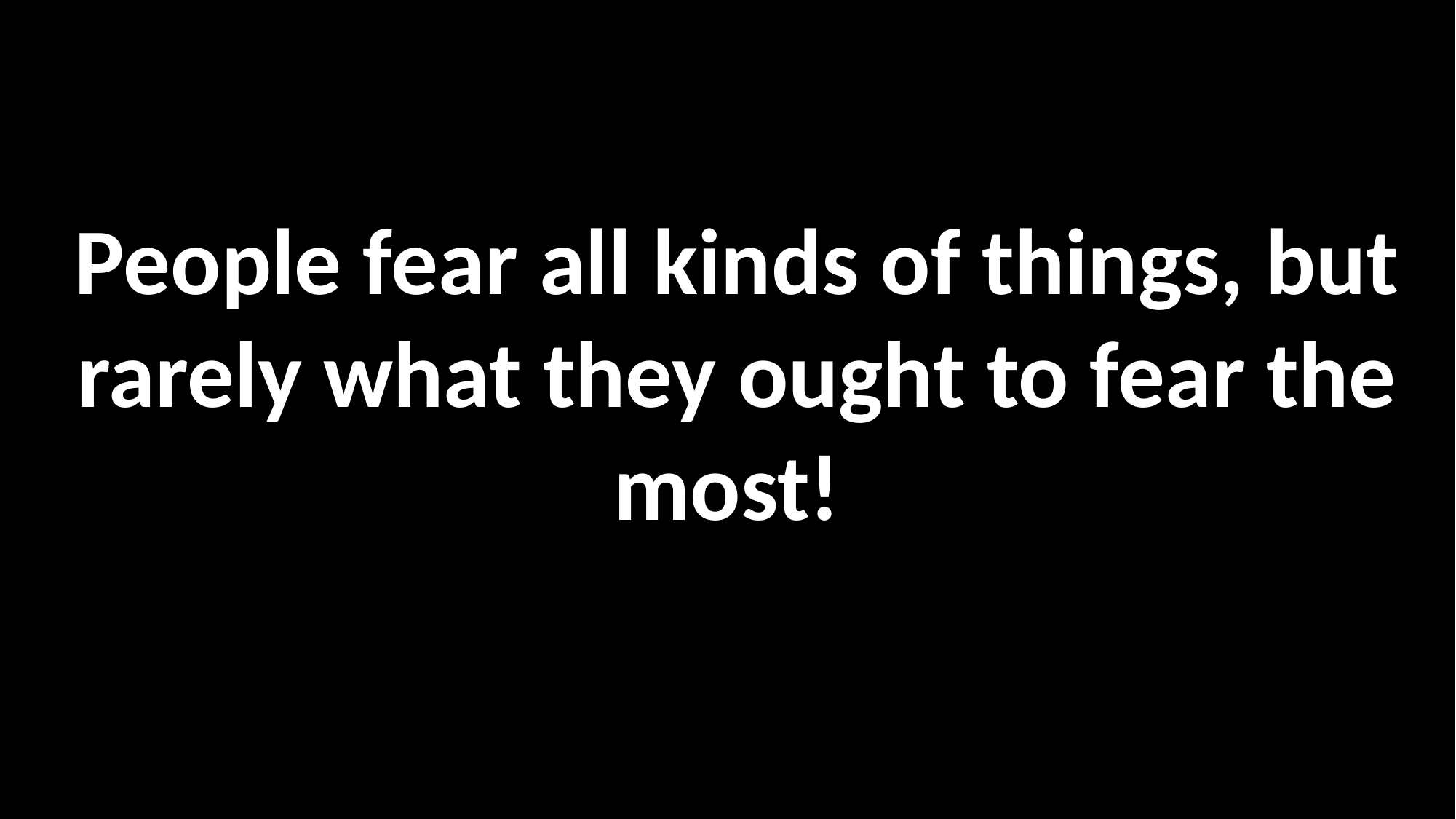

People fear all kinds of things, but rarely what they ought to fear the most!